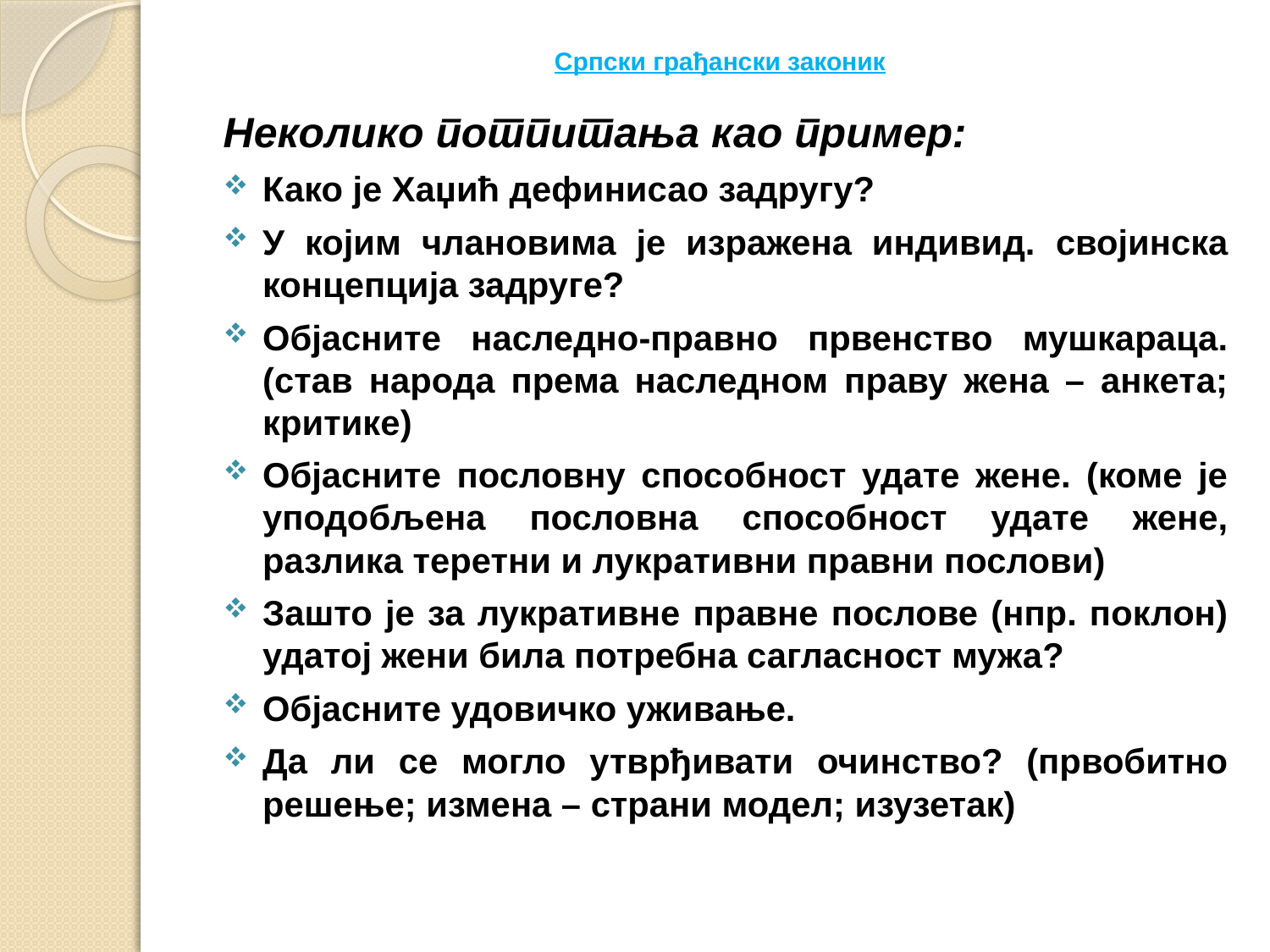

# Српски грађански законик
Неколико потпитања као пример:
Како је Хаџић дефинисао задругу?
У којим члановима је изражена индивид. својинска концепција задруге?
Објасните наследно-правно првенство мушкараца. (став народа према наследном праву жена – анкета; критике)
Објасните пословну способност удате жене. (коме је уподобљена пословна способност удате жене, разлика теретни и лукративни правни послови)
Зашто је за лукративне правне послове (нпр. поклон) удатој жени била потребна сагласност мужа?
Објасните удовичко уживање.
Да ли се могло утврђивати очинство? (првобитно решење; измена – страни модел; изузетак)